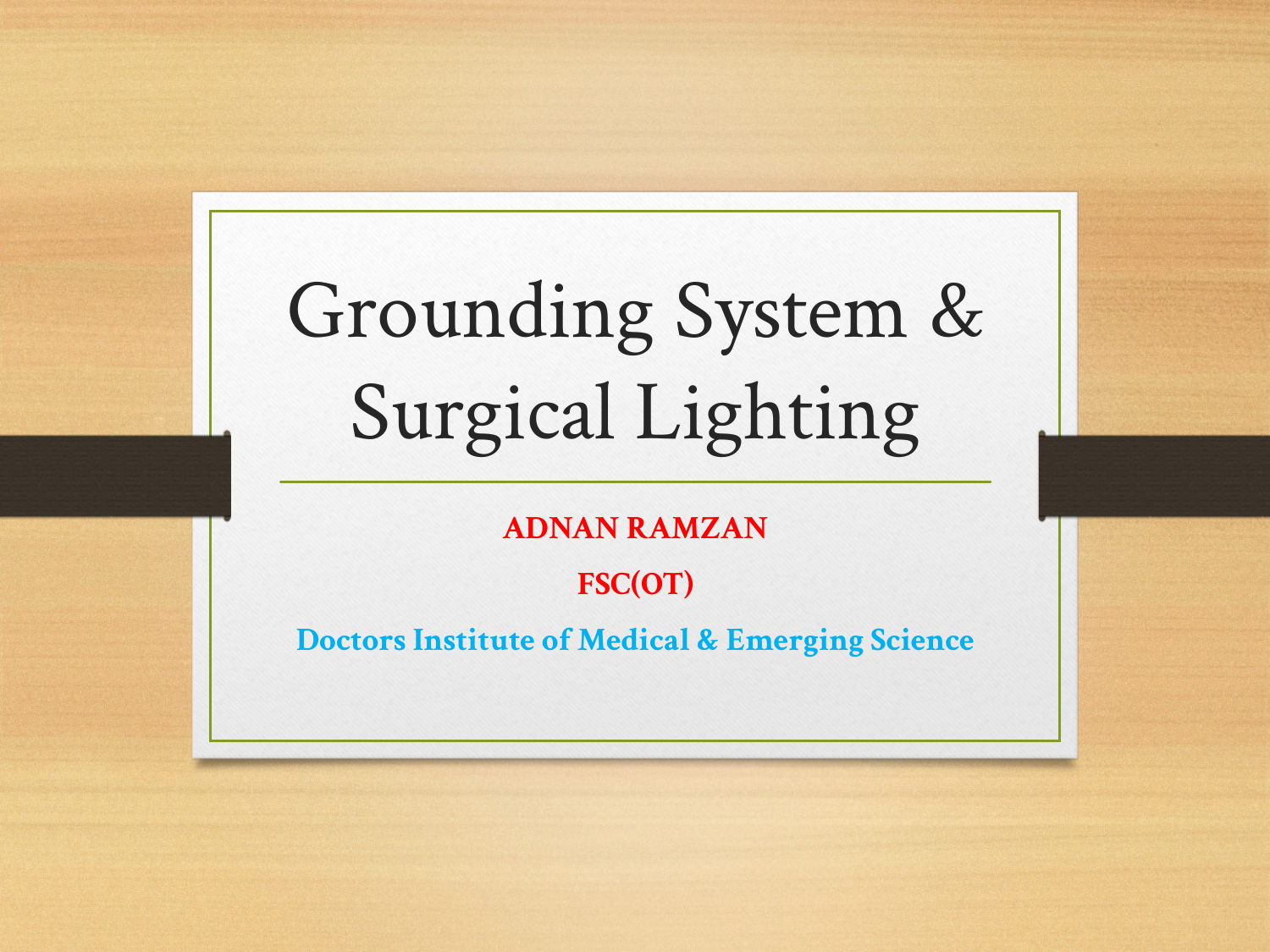

# Grounding System & Surgical Lighting
ADNAN RAMZAN
FSC(OT)
Doctors Institute of Medical & Emerging Science